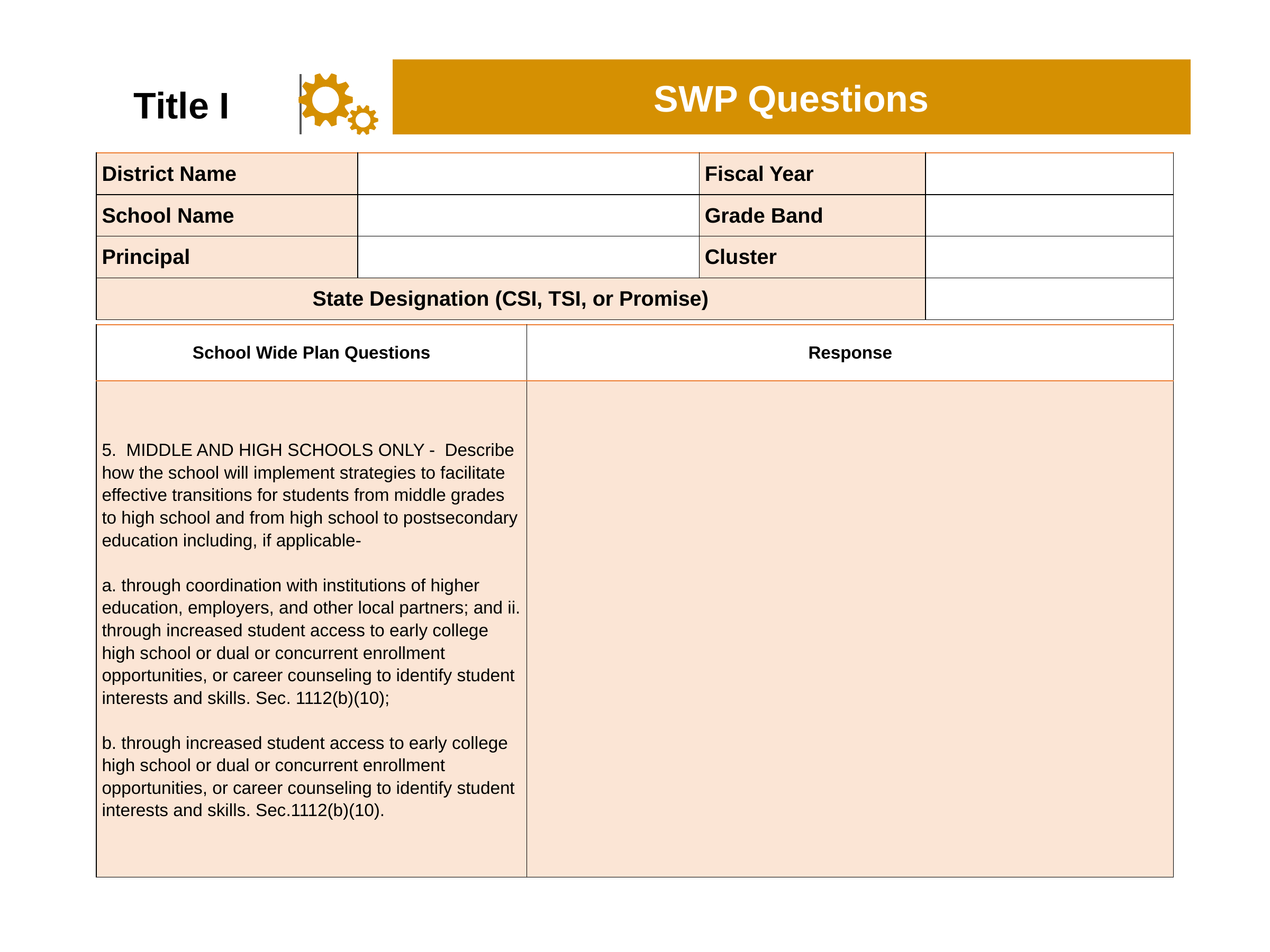

Title I
SWP Questions

| District Name |  | Fiscal Year |  |
| --- | --- | --- | --- |
| School Name |  | Grade Band |  |
| Principal |  | Cluster |  |
| State Designation (CSI, TSI, or Promise) |  |  |  |
| School Wide Plan Questions | Response |
| --- | --- |
| 5. MIDDLE AND HIGH SCHOOLS ONLY - Describe how the school will implement strategies to facilitate effective transitions for students from middle grades to high school and from high school to postsecondary education including, if applicable- a. through coordination with institutions of higher education, employers, and other local partners; and ii. through increased student access to early college high school or dual or concurrent enrollment opportunities, or career counseling to identify student interests and skills. Sec. 1112(b)(10); b. through increased student access to early college high school or dual or concurrent enrollment opportunities, or career counseling to identify student interests and skills. Sec.1112(b)(10). |  |